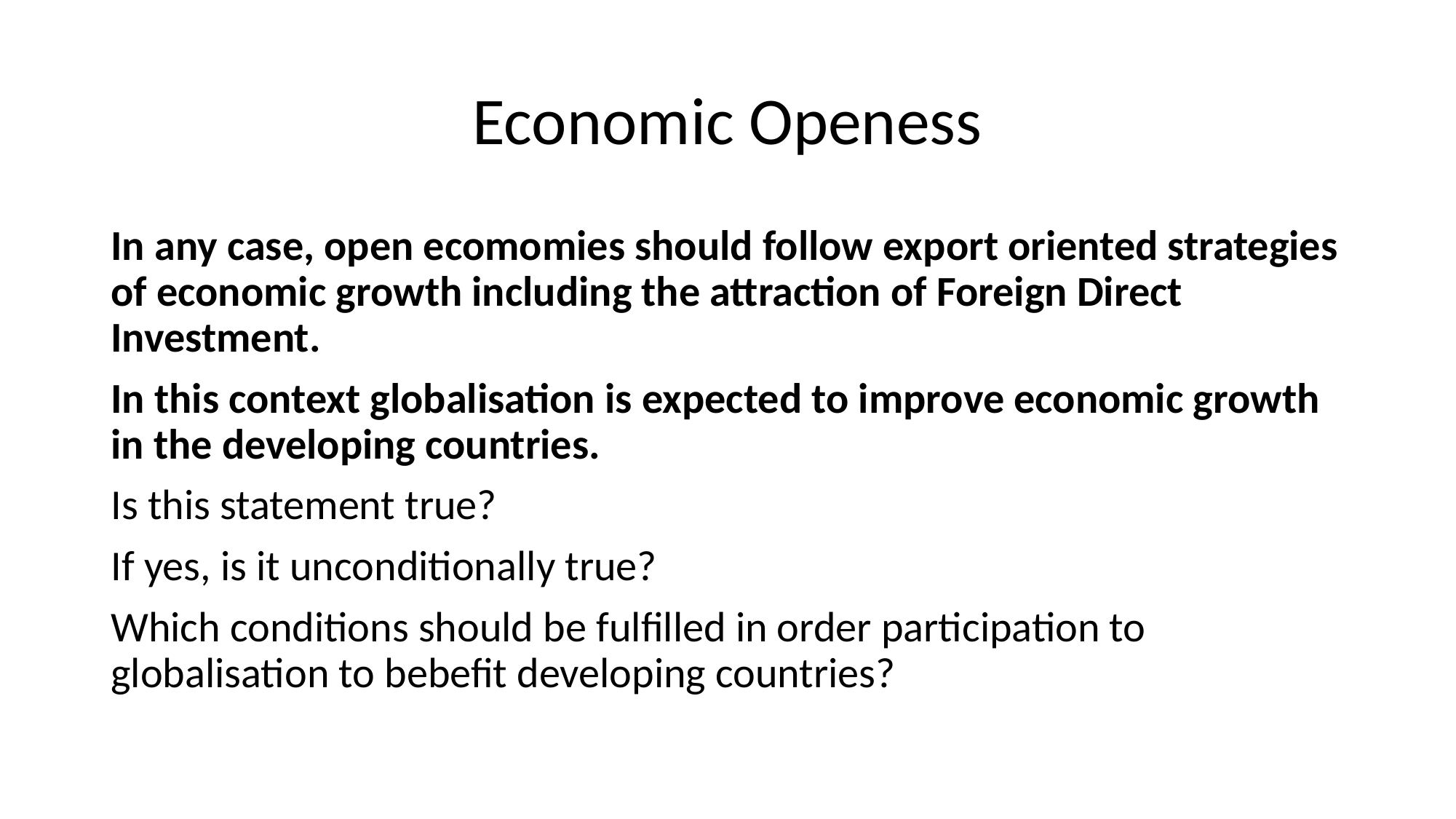

# Economic Openess
In any case, open ecomomies should follow export oriented strategies of economic growth including the attraction of Foreign Direct Investment.
In this context globalisation is expected to improve economic growth in the developing countries.
Is this statement true?
If yes, is it unconditionally true?
Which conditions should be fulfilled in order participation to globalisation to bebefit developing countries?